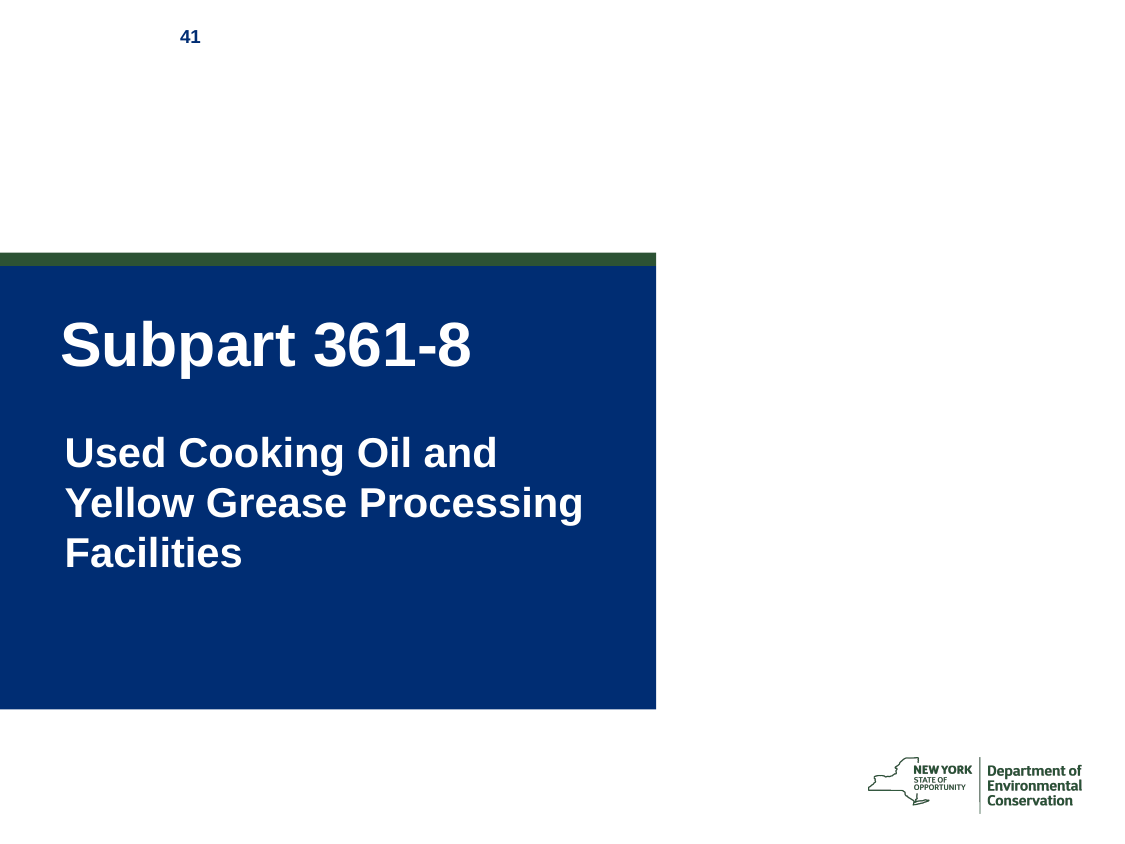

# Subpart 361-8
Used Cooking Oil and Yellow Grease Processing Facilities